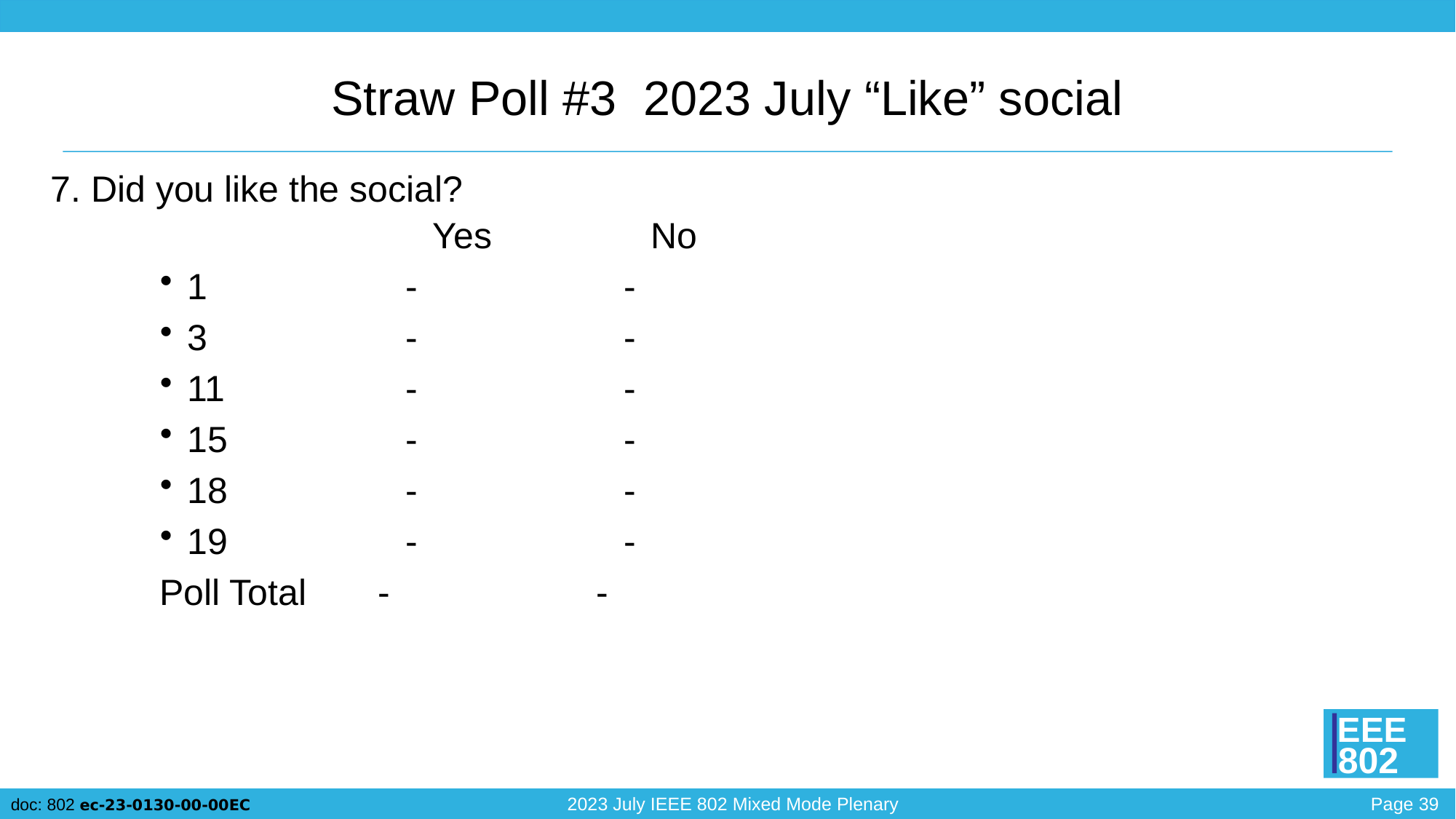

# Straw Poll #3  2023 July “Like” social
7. Did you like the social?
	Yes 		No
1		-		-
3		-		-
11		-		-
15 		- 		-
18		-		-
19		-		-
	Poll Total	-		-